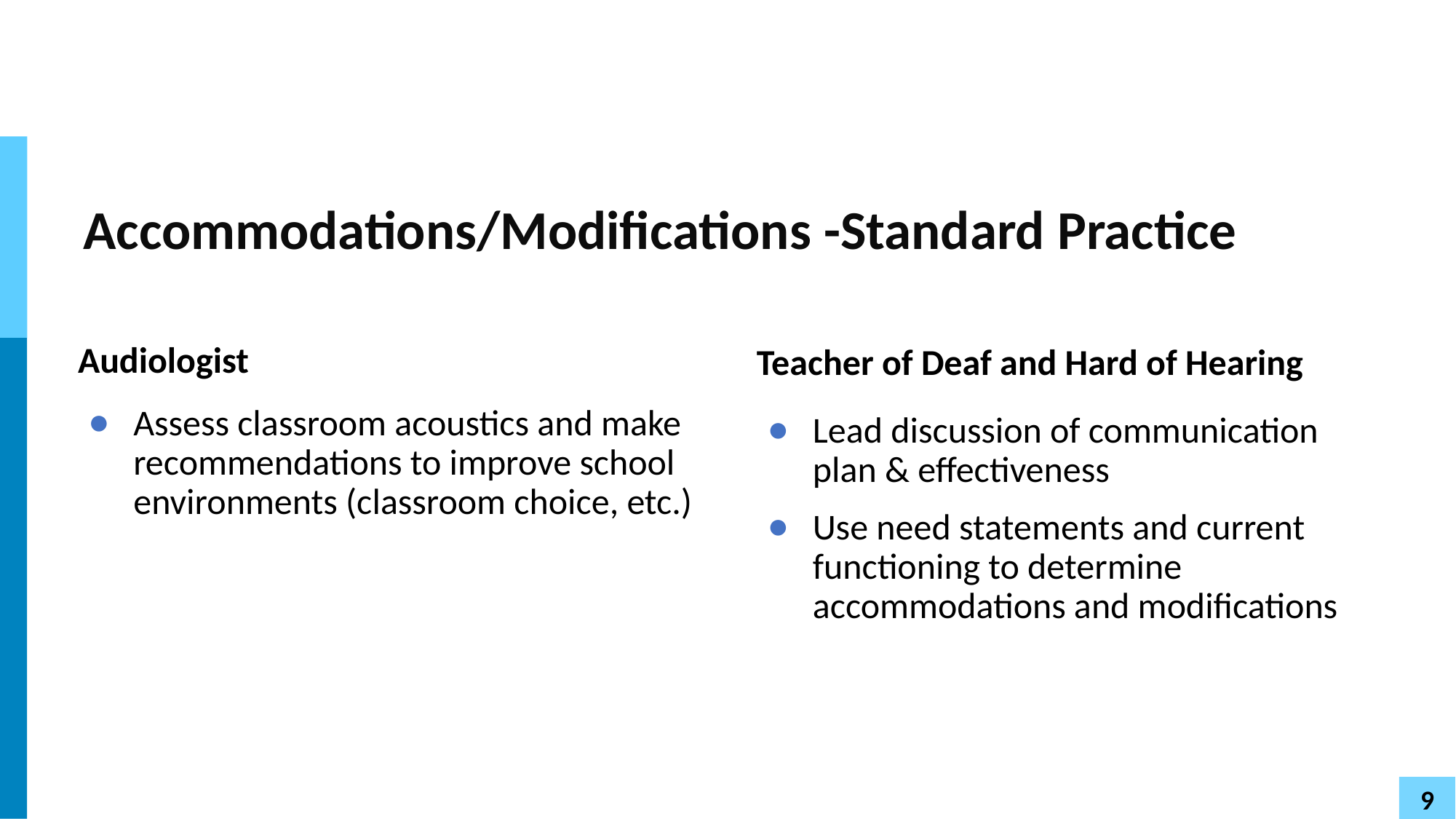

# Accommodations/Modifications -Standard Practice
Audiologist
Teacher of Deaf and Hard of Hearing
Assess classroom acoustics and make recommendations to improve school environments (classroom choice, etc.)
Lead discussion of communication plan & effectiveness
Use need statements and current functioning to determine accommodations and modifications